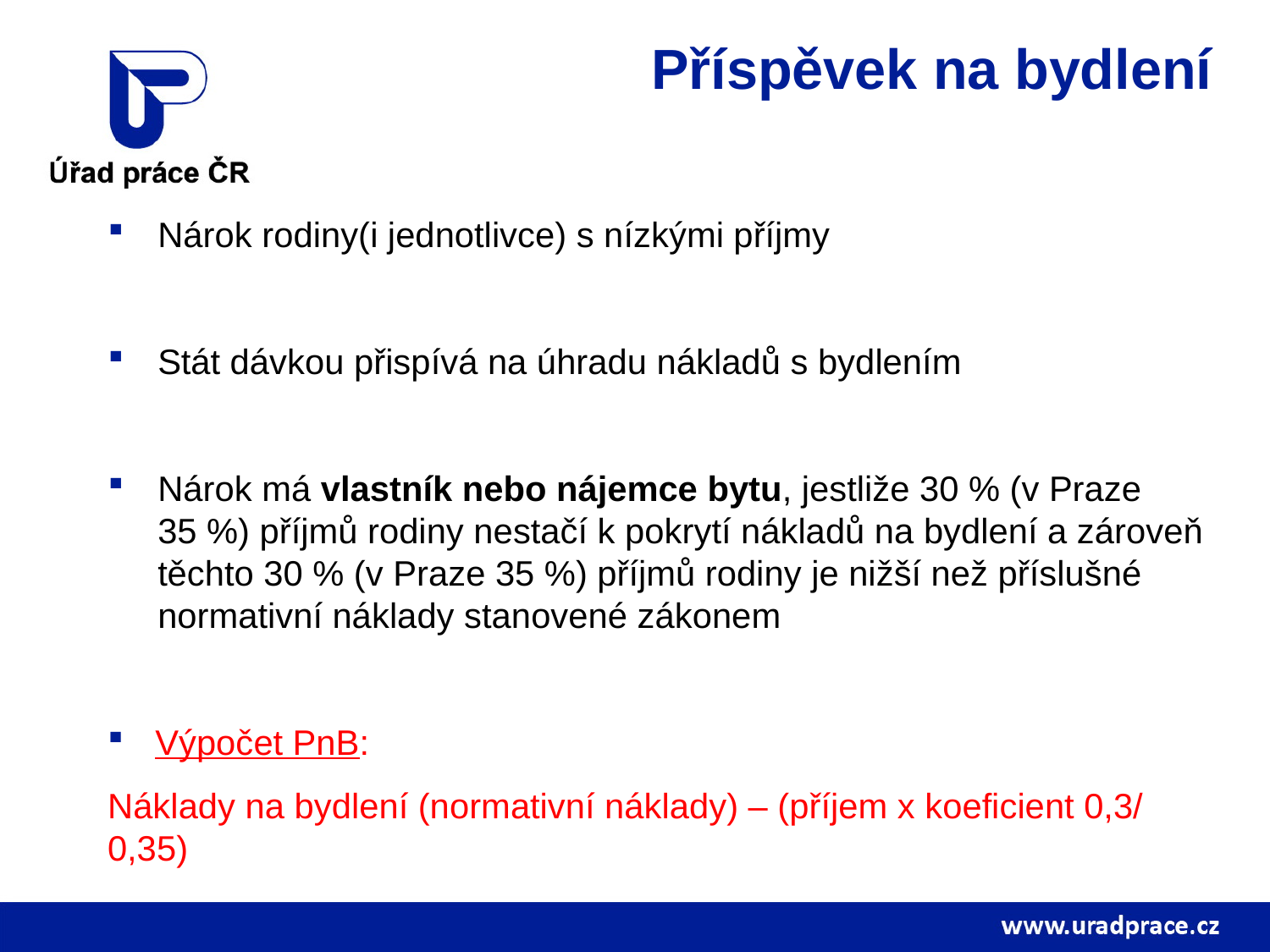

# Příspěvek na bydlení
Nárok rodiny(i jednotlivce) s nízkými příjmy

Stát dávkou přispívá na úhradu nákladů s bydlením

Nárok má vlastník nebo nájemce bytu, jestliže 30 % (v Praze 35 %) příjmů rodiny nestačí k pokrytí nákladů na bydlení a zároveň těchto 30 % (v Praze 35 %) příjmů rodiny je nižší než příslušné normativní náklady stanovené zákonem

Výpočet PnB:
Náklady na bydlení (normativní náklady) – (příjem x koeficient 0,3/ 0,35)